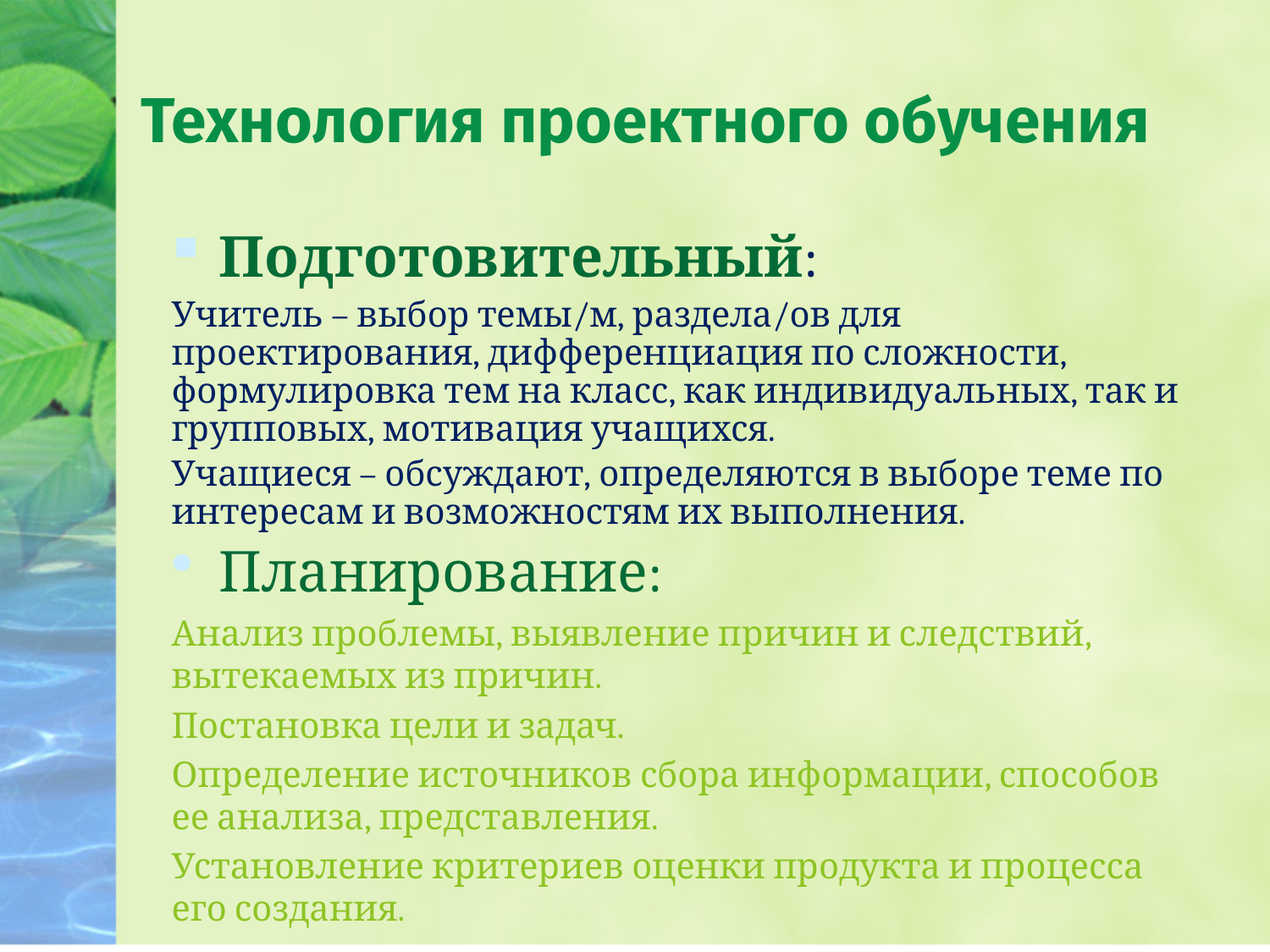

# Технология проектного обучения
Подготовительный:
Учитель – выбор темы/м, раздела/ов для проектирования, дифференциация по сложности, формулировка тем на класс, как индивидуальных, так и групповых, мотивация учащихся.
Учащиеся – обсуждают, определяются в выборе теме по интересам и возможностям их выполнения.
Планирование:
Анализ проблемы, выявление причин и следствий, вытекаемых из причин.
Постановка цели и задач.
Определение источников сбора информации, способов ее анализа, представления.
Установление критериев оценки продукта и процесса его создания.